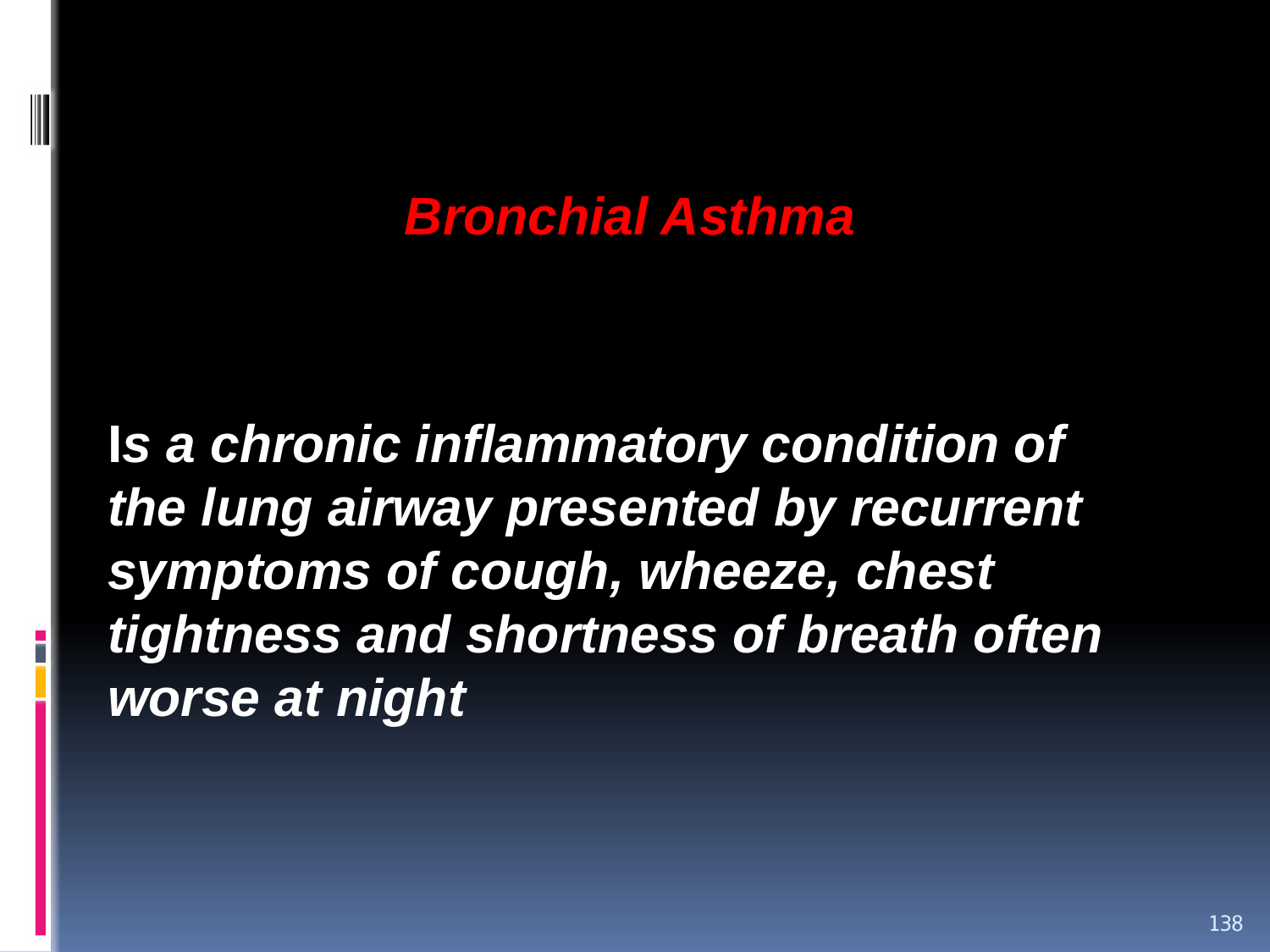

Bronchial Asthma

Is a chronic inflammatory condition of the lung airway presented by recurrent symptoms of cough, wheeze, chest tightness and shortness of breath often worse at night
138